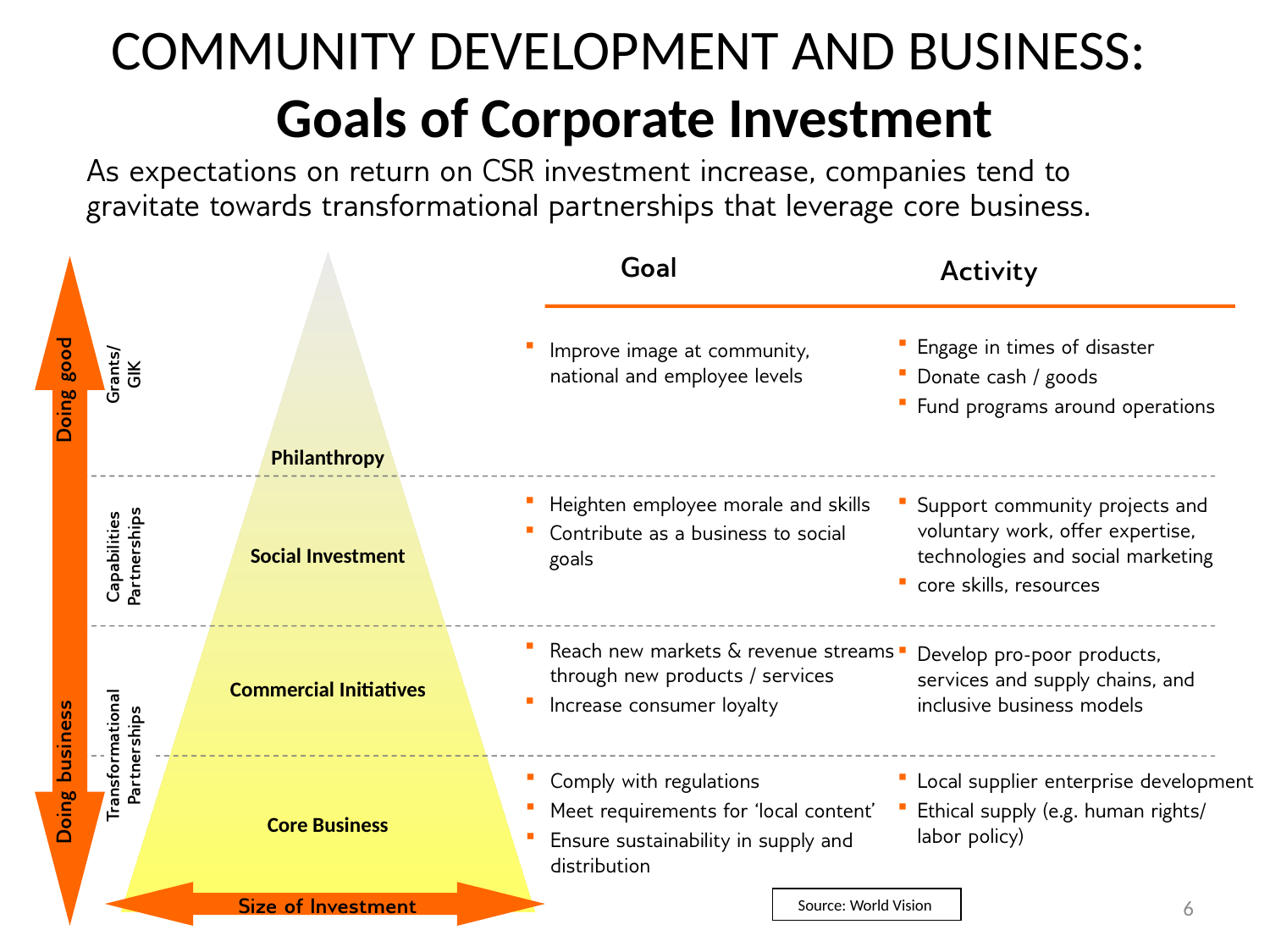

COMMUNITY DEVELOPMENT AND BUSINESS:
Goals of Corporate Investment
As expectations on return on CSR investment increase, companies tend to gravitate towards transformational partnerships that leverage core business.
Goal
Activity

Grants/ GIK
Doing good
Engage in times of disaster
Donate cash / goods
Fund programs around operations
Improve image at community, national and employee levels
Philanthropy
Capabilities Partnerships

Heighten employee morale and skills
Contribute as a business to social goals
Support community projects and voluntary work, offer expertise, technologies and social marketing
core skills, resources
Social Investment

Reach new markets & revenue streams through new products / services
Increase consumer loyalty
Develop pro-poor products, services and supply chains, and inclusive business models
Transformational Partnerships

Commercial Initiatives

Doing business

Comply with regulations
Meet requirements for ‘local content’
Ensure sustainability in supply and distribution
Local supplier enterprise development
Ethical supply (e.g. human rights/ labor policy)

Core Business
6
Size of Investment
Source: World Vision